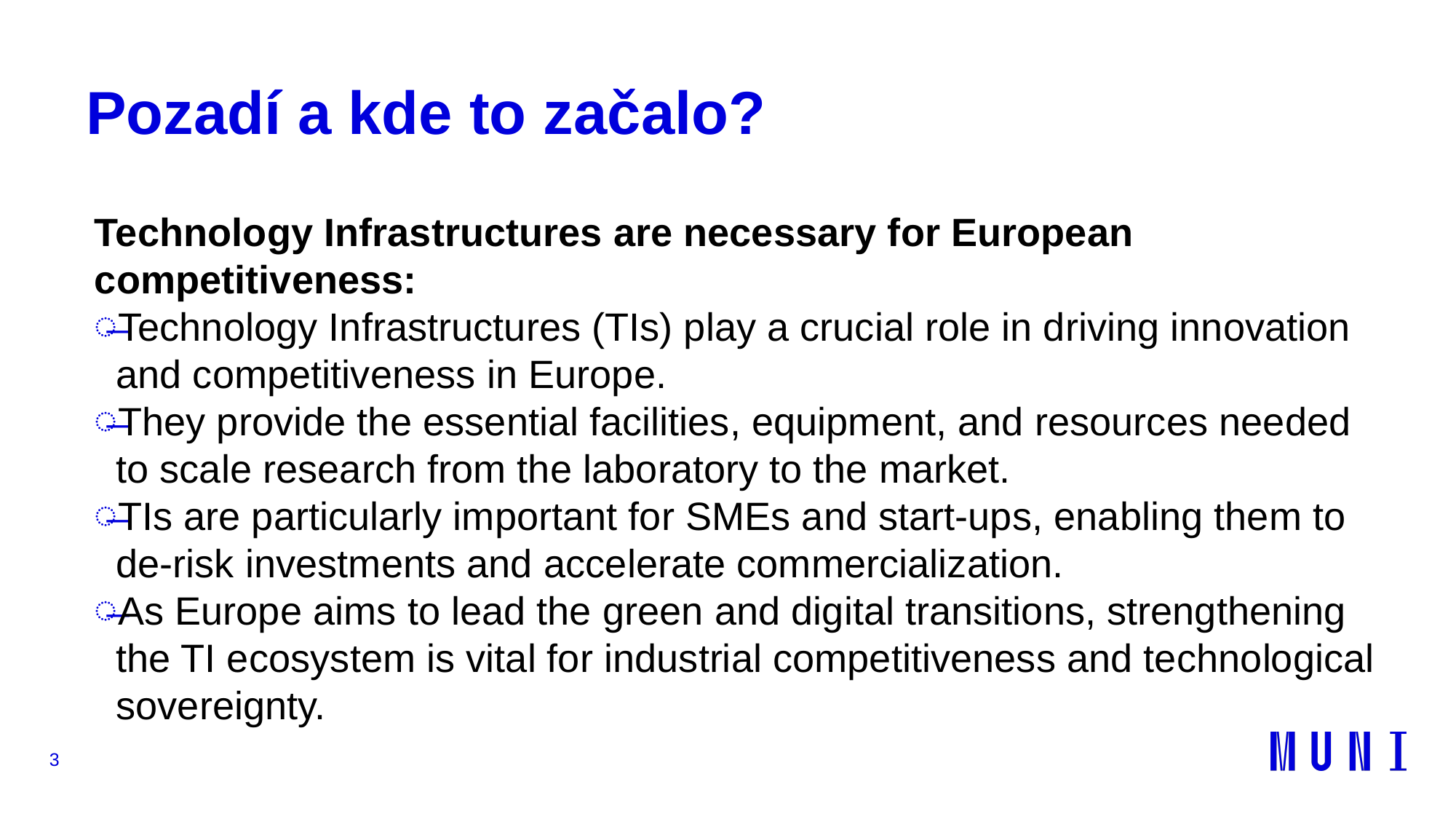

# Pozadí a kde to začalo?
Technology Infrastructures are necessary for European competitiveness:
Technology Infrastructures (TIs) play a crucial role in driving innovation and competitiveness in Europe.
They provide the essential facilities, equipment, and resources needed to scale research from the laboratory to the market.
TIs are particularly important for SMEs and start-ups, enabling them to de-risk investments and accelerate commercialization.
As Europe aims to lead the green and digital transitions, strengthening the TI ecosystem is vital for industrial competitiveness and technological sovereignty.

3